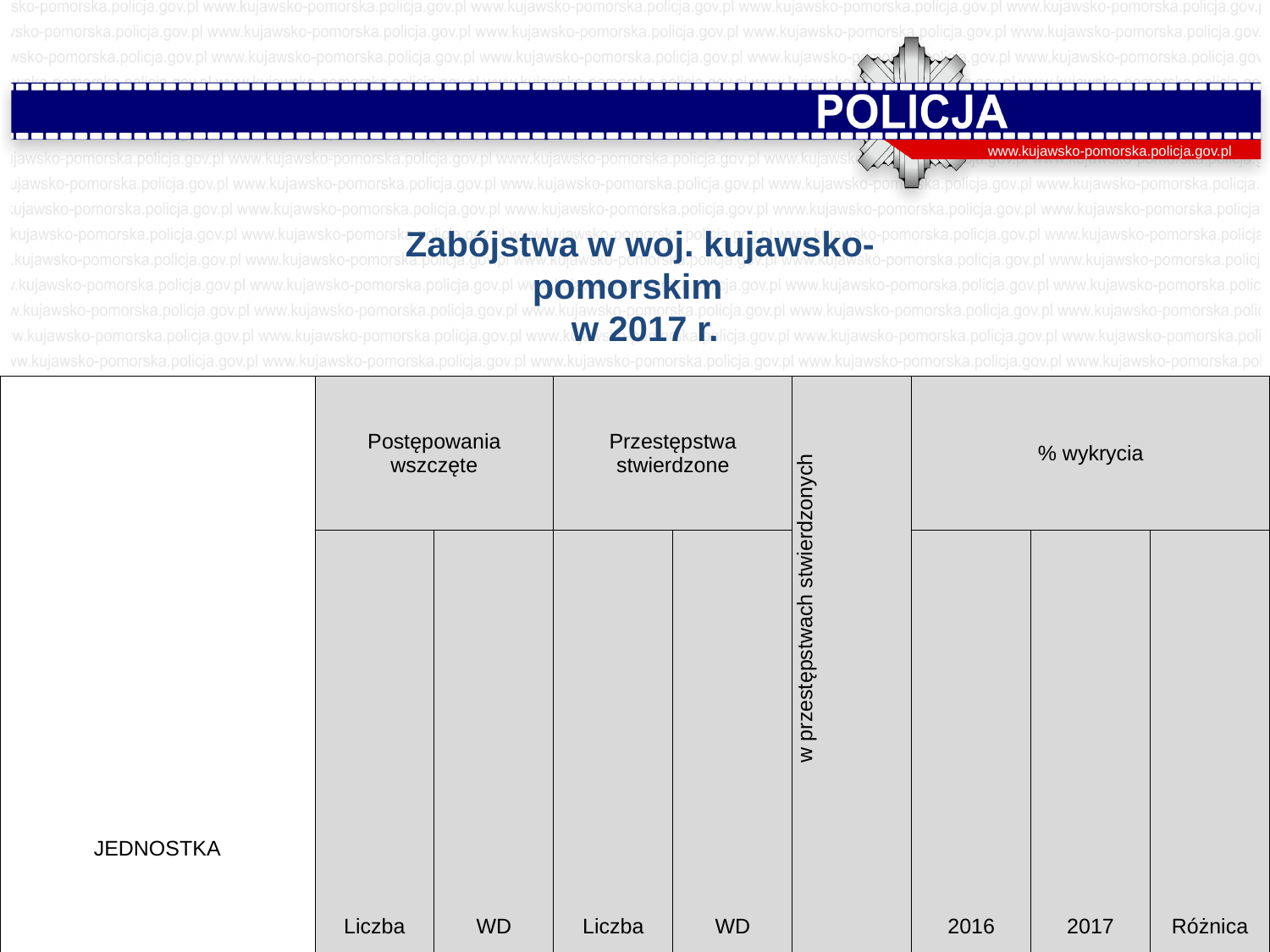

www.kujawsko-pomorska.policja.gov.pl
Zabójstwa w woj. kujawsko-pomorskim
 w 2017 r.

| JEDNOSTKA | Postępowania wszczęte |  | Przestępstwa stwierdzone |  | W tym czyny karalne nieletnich w przestępstwach stwierdzonych | % wykrycia |  |  |
| --- | --- | --- | --- | --- | --- | --- | --- | --- |
|  | Liczba | WD | Liczba | WD |  | 2016 | 2017 | Różnica |
| Polska | 558 | 108,56 | 519 | 110,66 | 4 | 96,17 | 96,74 | 0,57 |
| woj. kujawsko-pomorskie | 26 | 130,00 | 28 | 121,74 | 1 | 95,65 | 96,43 | 0,78 |